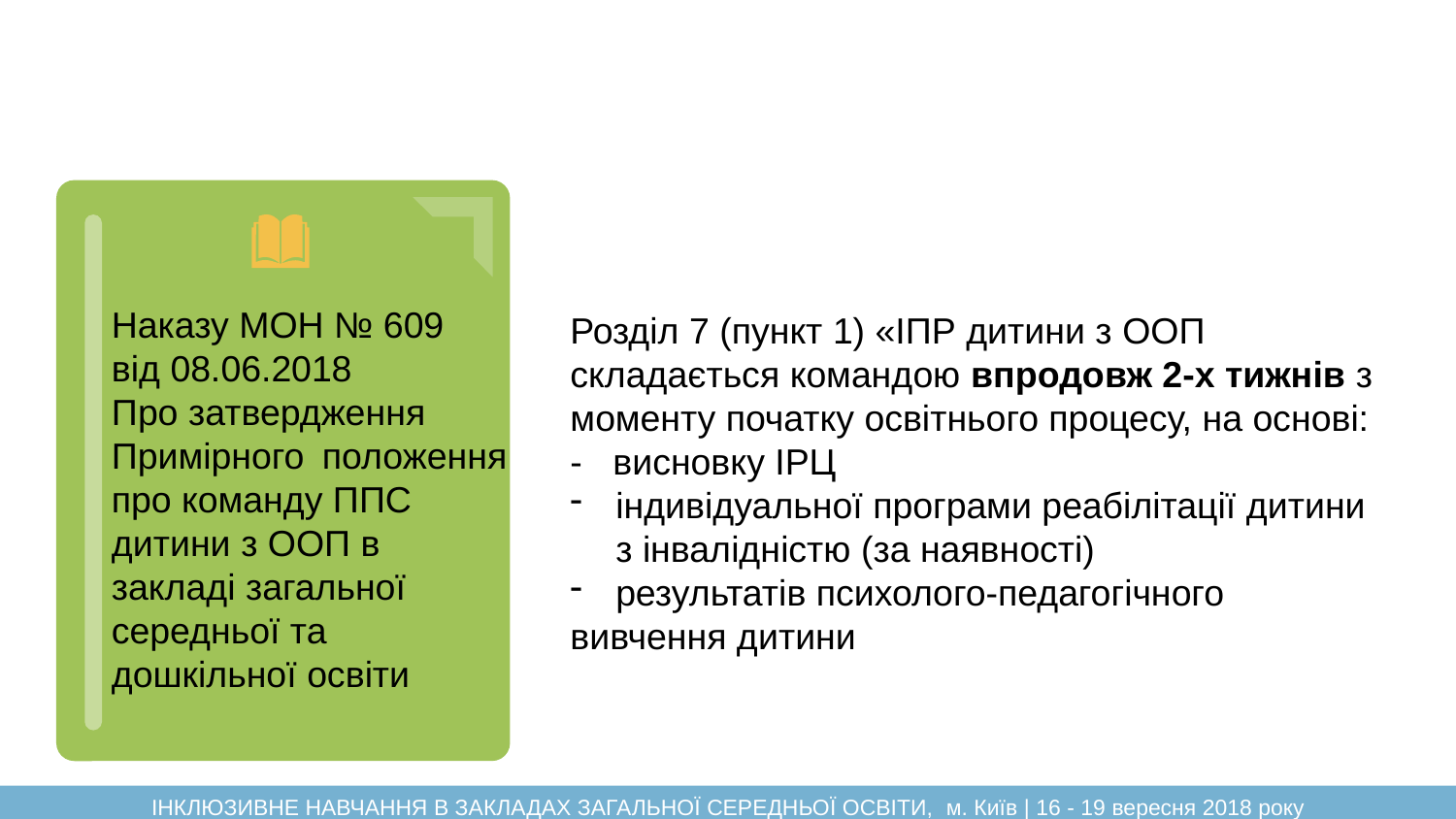

Наказу МОН № 609
від 08.06.2018
Пpo затвердження
Примірного положення про команду ППС
дитини з ООП в
закладі загальної
середньої та
дошкільної освіти
Розділ 7 (пункт 1) «ІПР дитини з ООП
складається командою впродовж 2-х тижнів з моменту початку освітнього процесу, на основі: -   висновку ІРЦ
індивідуальної програми реабілітації дитини з інвалідністю (за наявності)
результатів психолого-педагогічного
вивчення дитини

ІНКЛЮЗИВНЕ НАВЧАННЯ В ЗАКЛАДАХ ЗАГАЛЬНОЇ СЕРЕДНЬОЇ ОСВІТИ,  м. Київ | 16 - 19 вересня 2018 року